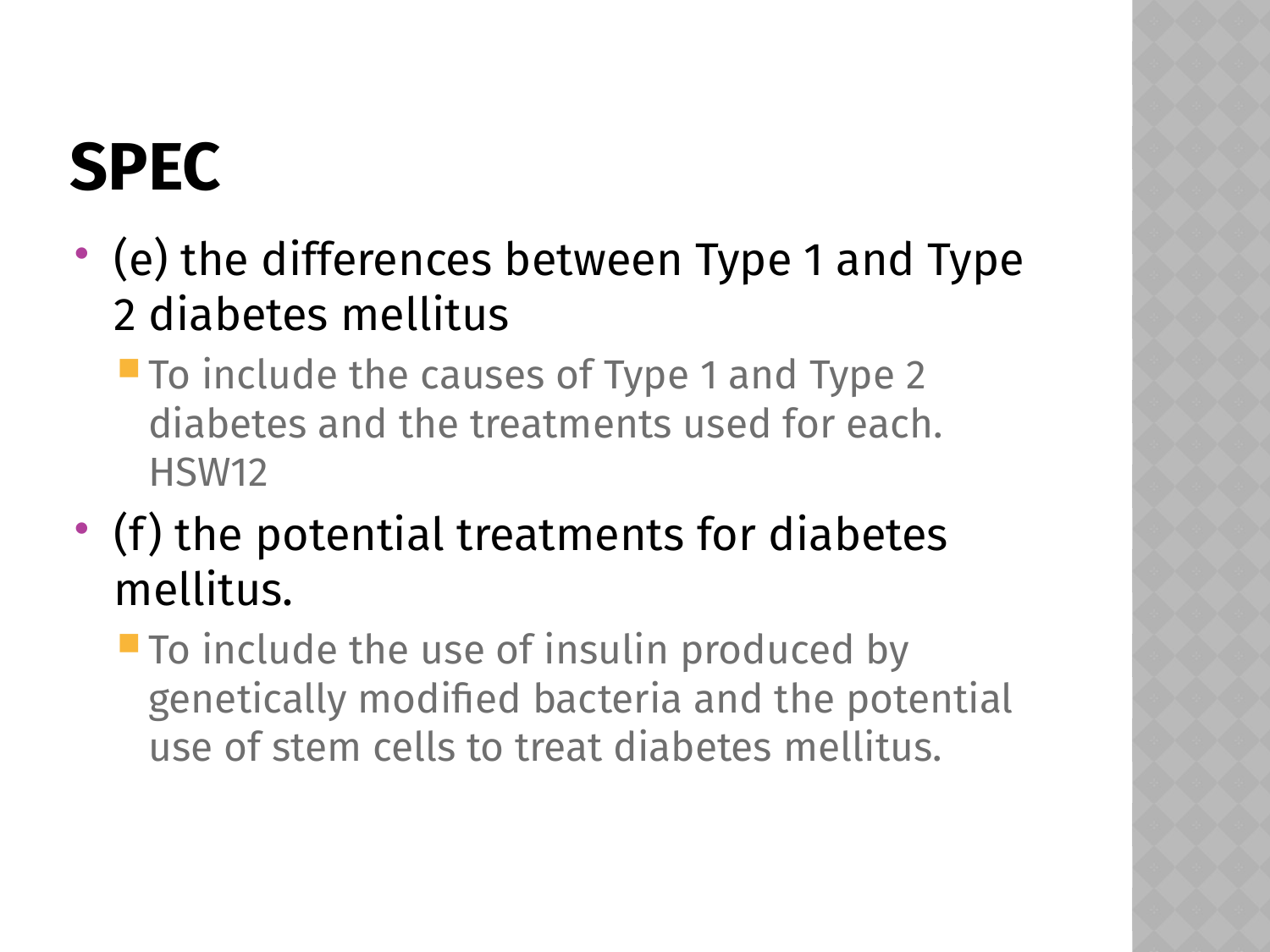

# Spec
(e) the differences between Type 1 and Type 2 diabetes mellitus
To include the causes of Type 1 and Type 2 diabetes and the treatments used for each. HSW12
(f) the potential treatments for diabetes mellitus.
To include the use of insulin produced by genetically modified bacteria and the potential use of stem cells to treat diabetes mellitus.